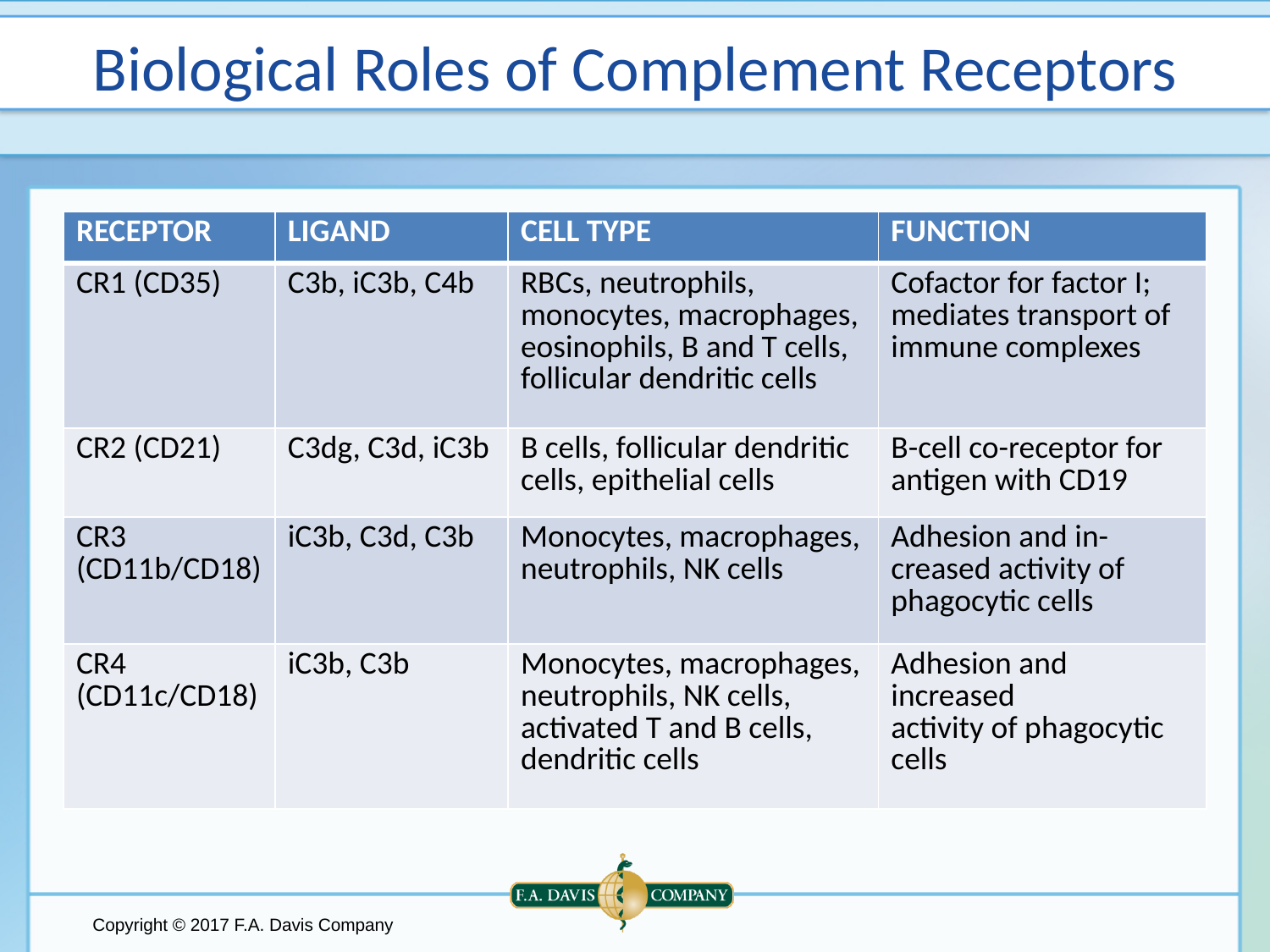

# Biological Roles of Complement Receptors
| RECEPTOR | LIGAND | CELL TYPE | FUNCTION |
| --- | --- | --- | --- |
| CR1 (CD35) | C3b, iC3b, C4b | RBCs, neutrophils, monocytes, macrophages, eosinophils, B and T cells, follicular dendritic cells | Cofactor for factor I; mediates transport of immune complexes |
| CR2 (CD21) | C3dg, C3d, iC3b | B cells, follicular dendritic cells, epithelial cells | B-cell co-receptor for antigen with CD19 |
| CR3 (CD11b/CD18) | iC3b, C3d, C3b | Monocytes, macrophages, neutrophils, NK cells | Adhesion and in-creased activity of phagocytic cells |
| CR4 (CD11c/CD18) | iC3b, C3b | Monocytes, macrophages, neutrophils, NK cells, activated T and B cells, dendritic cells | Adhesion and increased activity of phagocytic cells |